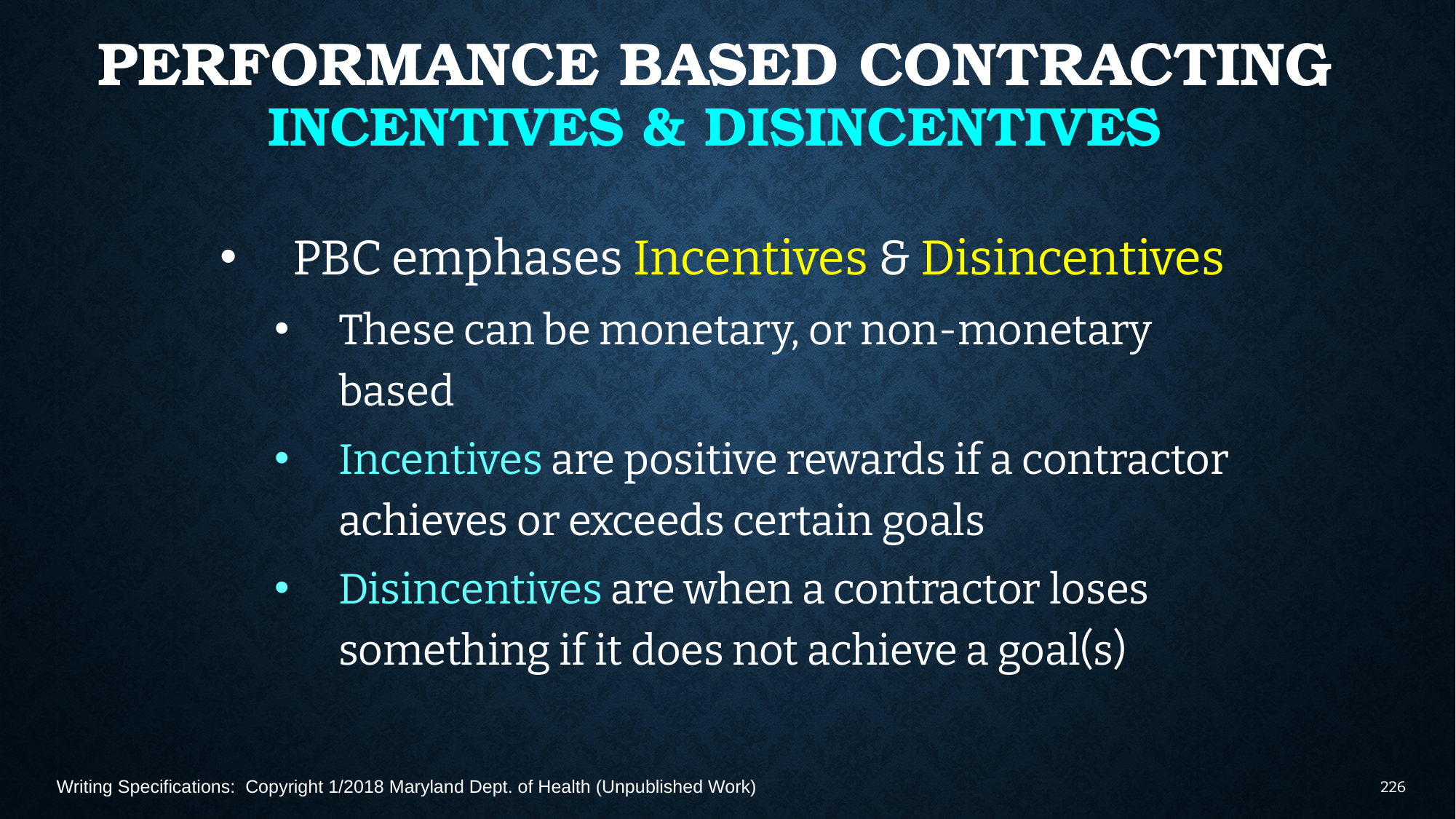

# Performance Based Contracting Incentives & Disincentives
PBC emphases Incentives & Disincentives
These can be monetary, or non-monetary based
Incentives are positive rewards if a contractor achieves or exceeds certain goals
Disincentives are when a contractor loses something if it does not achieve a goal(s)

Writing Specifications:  Copyright 1/2018 Maryland Dept. of Health (Unpublished Work)
226